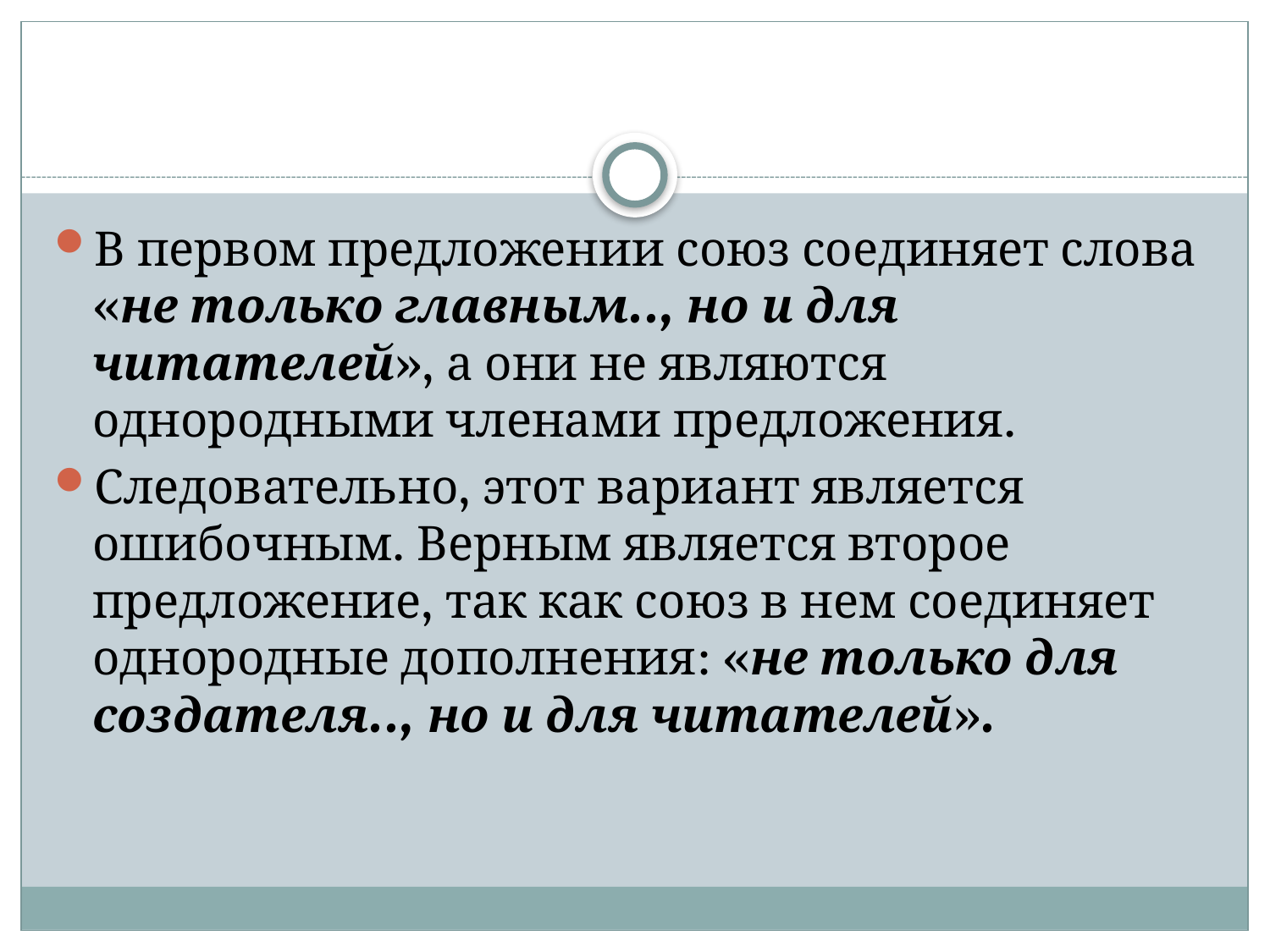

#
В первом предложении союз соединяет слова «не только главным.., но и для читателей», а они не являются однородными членами предложения.
Следовательно, этот вариант является ошибочным. Верным является второе предложение, так как союз в нем соединяет однородные дополнения: «не только для создателя.., но и для читателей».